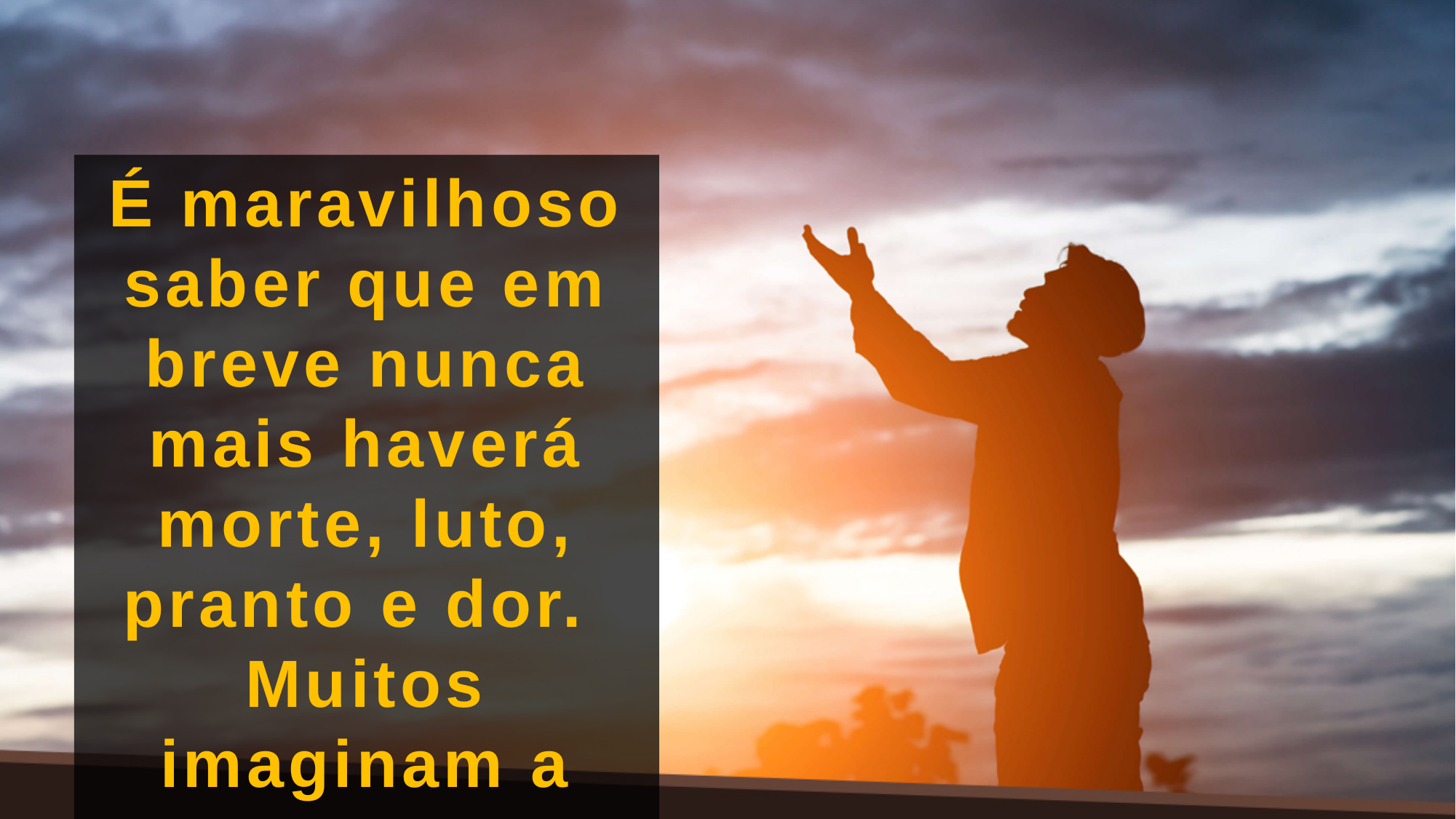

É maravilhoso saber que em breve nunca mais haverá morte, luto, pranto e dor.  Muitos imaginam a Nova Terra como um lugar monótono e sem atividades.